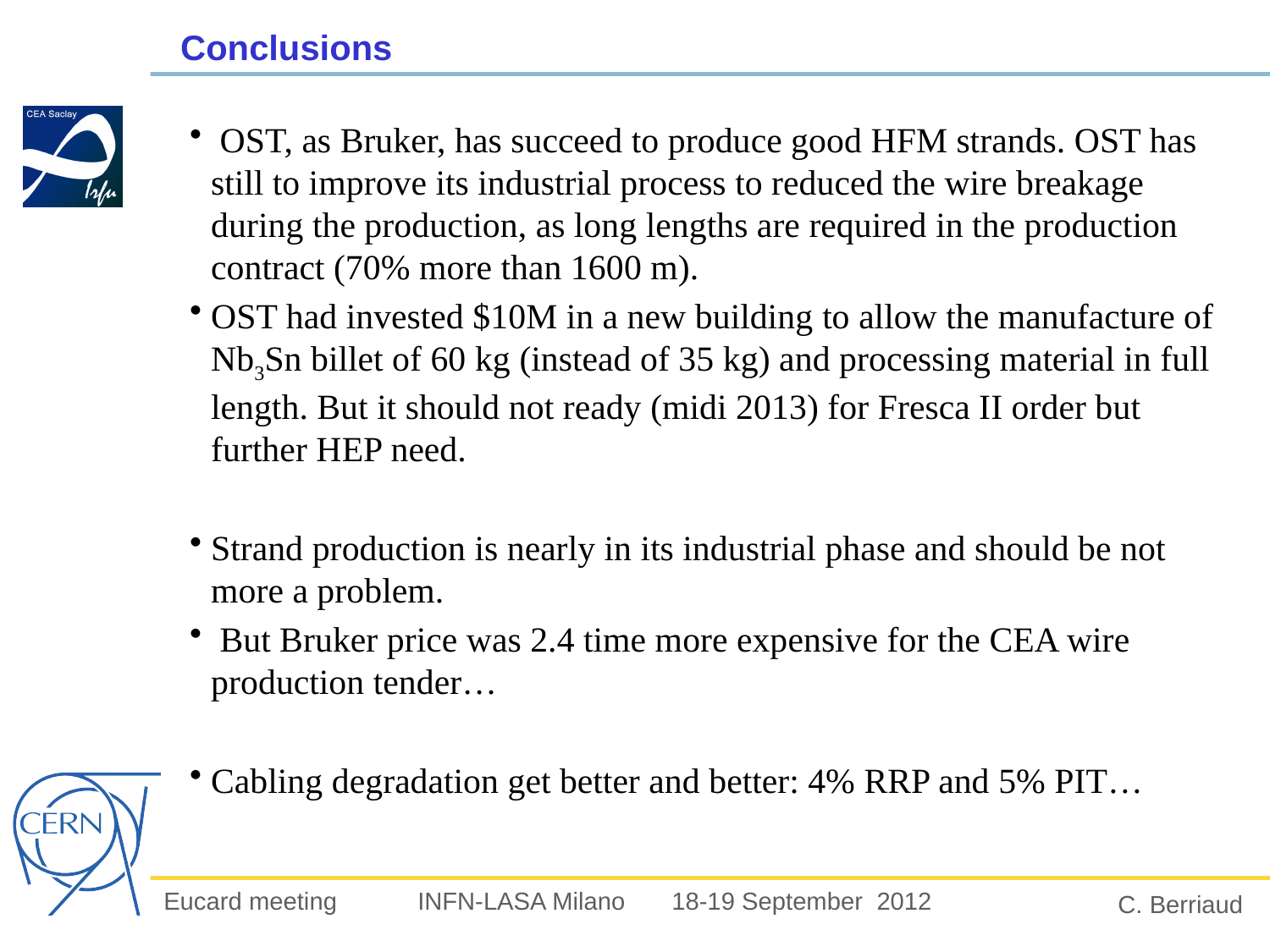

# Conclusions
 OST, as Bruker, has succeed to produce good HFM strands. OST has still to improve its industrial process to reduced the wire breakage during the production, as long lengths are required in the production contract (70% more than 1600 m).
OST had invested $10M in a new building to allow the manufacture of Nb3Sn billet of 60 kg (instead of 35 kg) and processing material in full length. But it should not ready (midi 2013) for Fresca II order but  further HEP need.

Strand production is nearly in its industrial phase and should be not more a problem.
 But Bruker price was 2.4 time more expensive for the CEA wire production tender…

Cabling degradation get better and better: 4% RRP and 5% PIT…